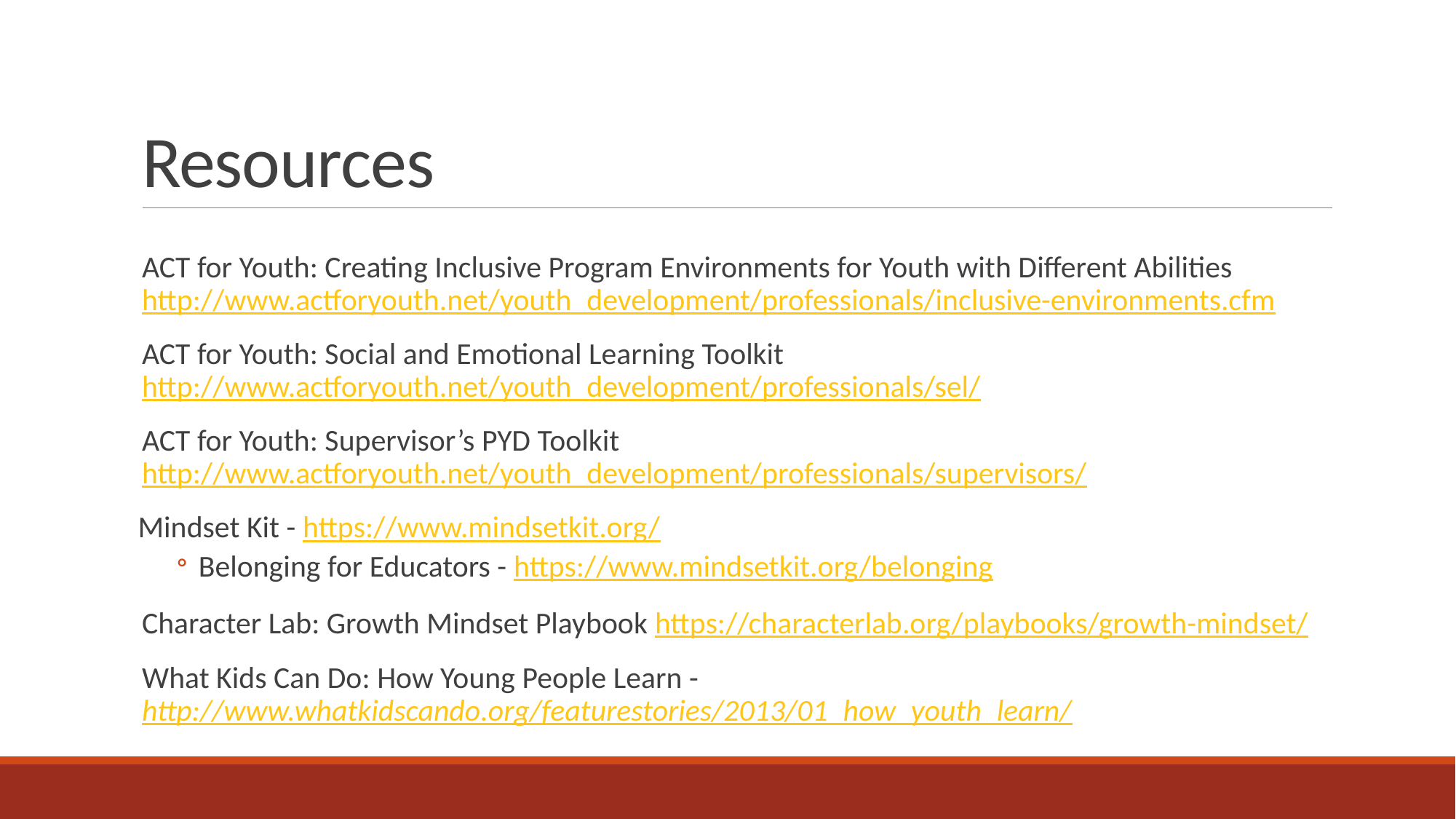

# Resources
ACT for Youth: Creating Inclusive Program Environments for Youth with Different Abilities http://www.actforyouth.net/youth_development/professionals/inclusive-environments.cfm
ACT for Youth: Social and Emotional Learning Toolkit http://www.actforyouth.net/youth_development/professionals/sel/
ACT for Youth: Supervisor’s PYD Toolkit http://www.actforyouth.net/youth_development/professionals/supervisors/
 Mindset Kit - https://www.mindsetkit.org/
Belonging for Educators - https://www.mindsetkit.org/belonging
Character Lab: Growth Mindset Playbook https://characterlab.org/playbooks/growth-mindset/
What Kids Can Do: How Young People Learn - http://www.whatkidscando.org/featurestories/2013/01_how_youth_learn/